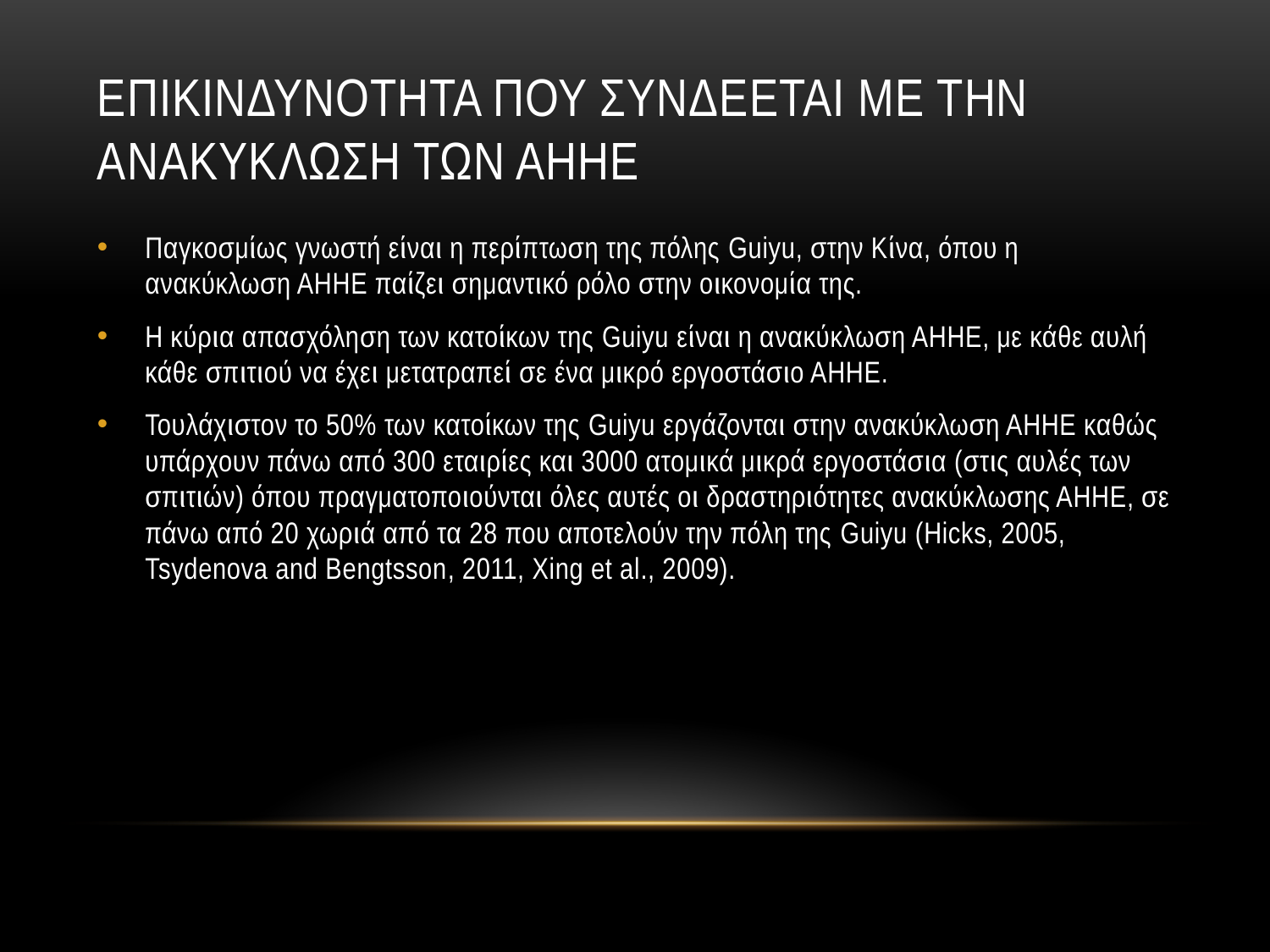

# ΕΠΙΚΙΝΔΥΝΟΤΗΤΑ ΠΟΥ ΣΥΝΔΕΕΤΑΙ ΜΕ ΤΗΝ ΑΝΑΚΥΚΛΩΣΗ ΤΩΝ ΑΗΗΕ
Παγκοσμίως γνωστή είναι η περίπτωση της πόλης Guiyu, στην Κίνα, όπου η ανακύκλωση ΑΗΗΕ παίζει σημαντικό ρόλο στην οικονομία της.
Η κύρια απασχόληση των κατοίκων της Guiyu είναι η ανακύκλωση ΑΗΗΕ, με κάθε αυλή κάθε σπιτιού να έχει μετατραπεί σε ένα μικρό εργοστάσιο ΑΗΗΕ.
Τουλάχιστον το 50% των κατοίκων της Guiyu εργάζονται στην ανακύκλωση ΑΗΗΕ καθώς υπάρχουν πάνω από 300 εταιρίες και 3000 ατομικά μικρά εργοστάσια (στις αυλές των σπιτιών) όπου πραγματοποιούνται όλες αυτές οι δραστηριότητες ανακύκλωσης ΑΗΗΕ, σε πάνω από 20 χωριά από τα 28 που αποτελούν την πόλη της Guiyu (Hicks, 2005, Tsydenova and Bengtsson, 2011, Xing et al., 2009).